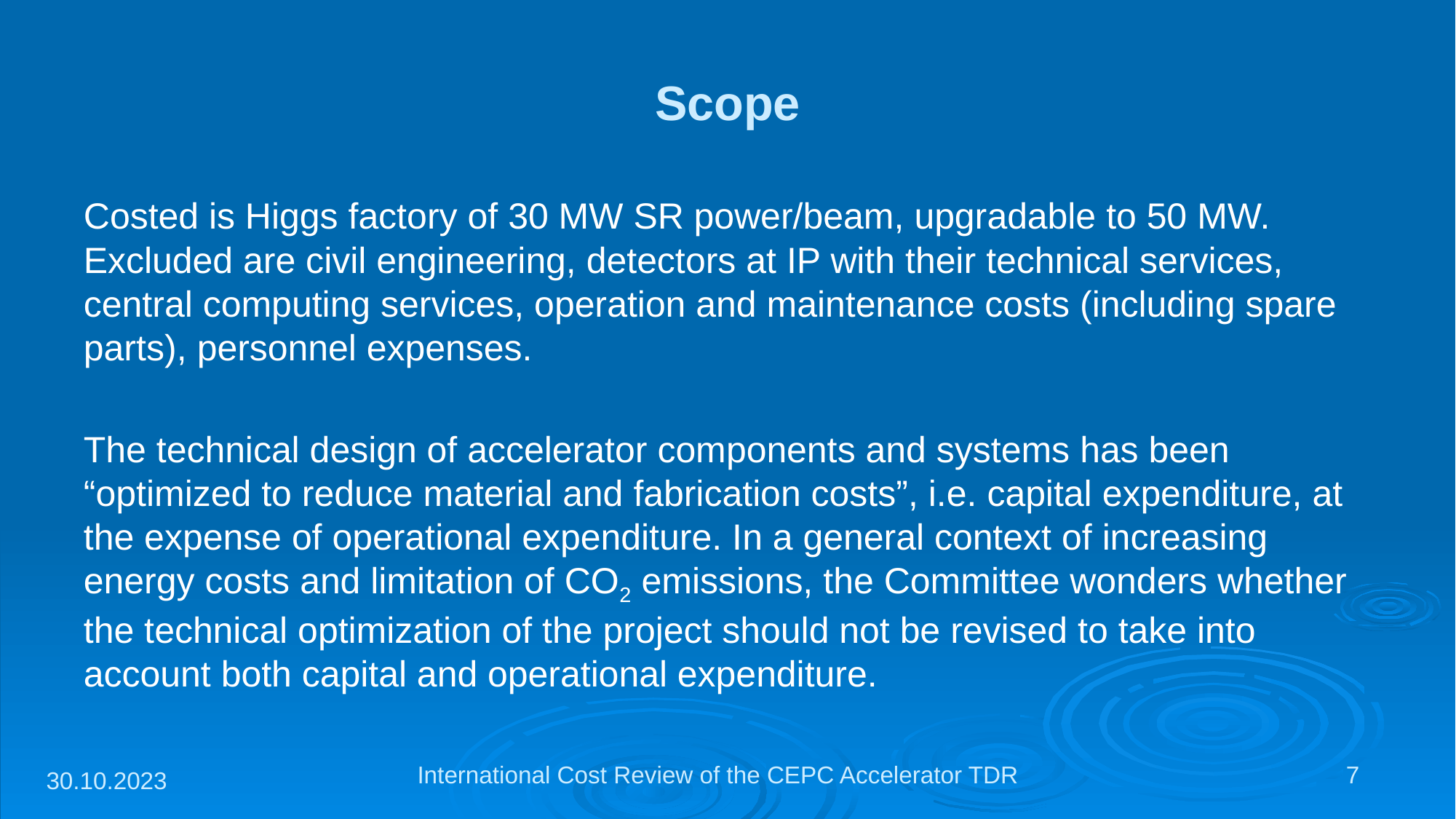

# Scope
Costed is Higgs factory of 30 MW SR power/beam, upgradable to 50 MW. Excluded are civil engineering, detectors at IP with their technical services, central computing services, operation and maintenance costs (including spare parts), personnel expenses.

The technical design of accelerator components and systems has been “optimized to reduce material and fabrication costs”, i.e. capital expenditure, at the expense of operational expenditure. In a general context of increasing energy costs and limitation of CO2 emissions, the Committee wonders whether the technical optimization of the project should not be revised to take into account both capital and operational expenditure.

International Cost Review of the CEPC Accelerator TDR